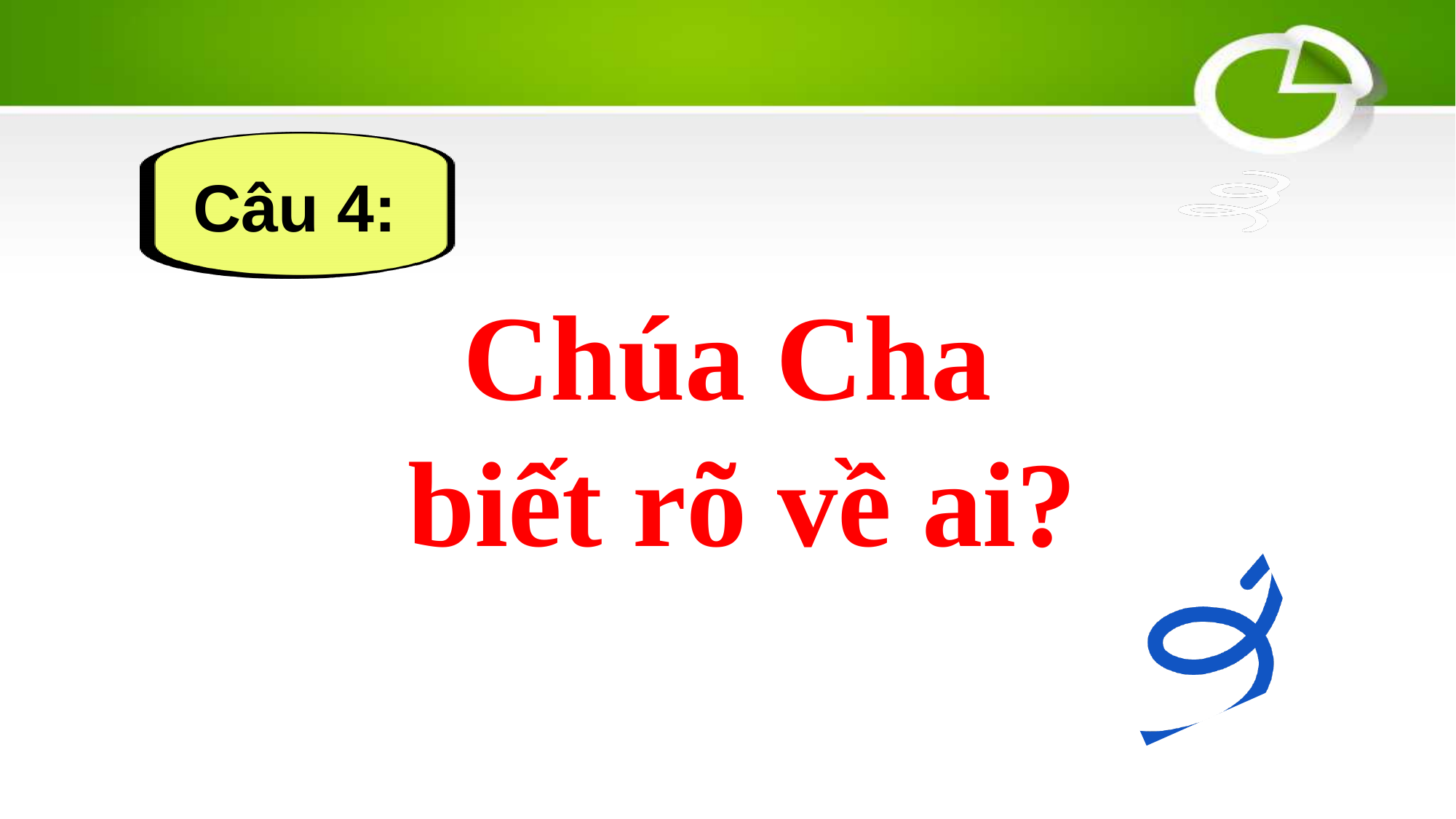

Câu 4:
Chúa Cha
biết rõ về ai?